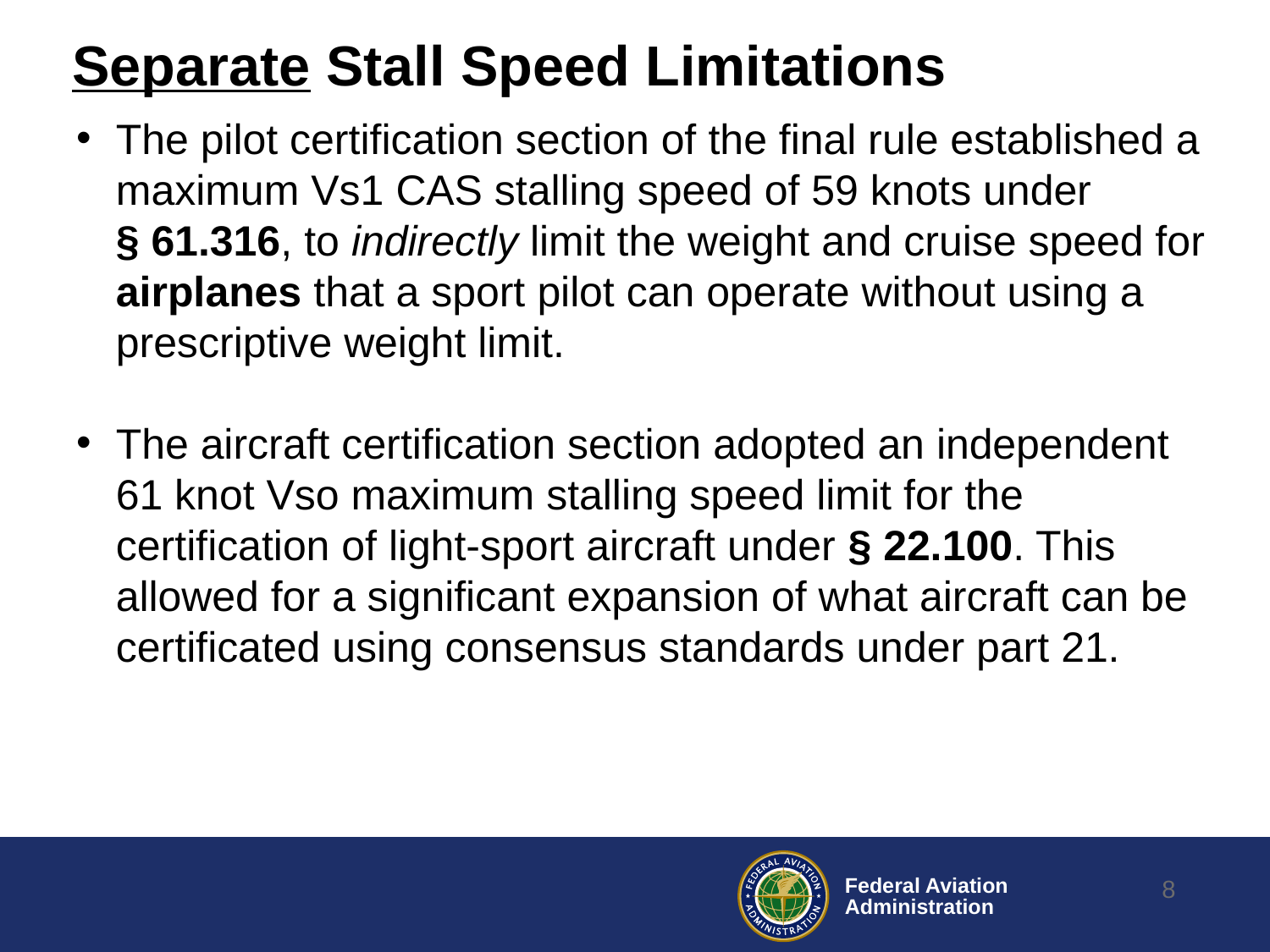

# Separate Stall Speed Limitations
The pilot certification section of the final rule established a maximum Vs1 CAS stalling speed of 59 knots under § 61.316, to indirectly limit the weight and cruise speed for airplanes that a sport pilot can operate without using a prescriptive weight limit.
The aircraft certification section adopted an independent 61 knot Vso maximum stalling speed limit for the certification of light-sport aircraft under § 22.100. This allowed for a significant expansion of what aircraft can be certificated using consensus standards under part 21.

8